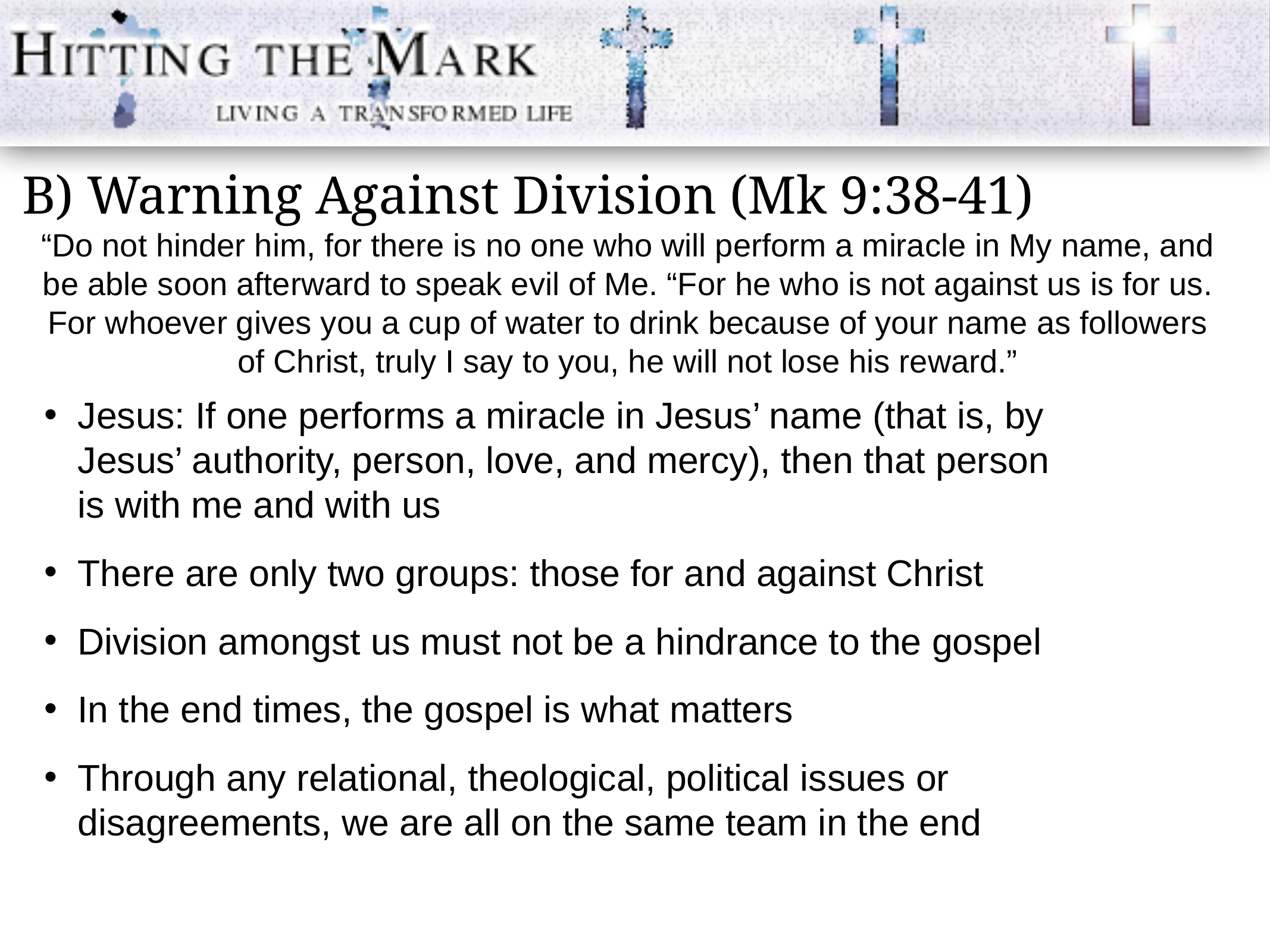

B) Warning Against Division (Mk 9:38-41)
“Do not hinder him, for there is no one who will perform a miracle in My name, and be able soon afterward to speak evil of Me. “For he who is not against us is for us. For whoever gives you a cup of water to drink because of your name as followers of Christ, truly I say to you, he will not lose his reward.”

Jesus: If one performs a miracle in Jesus’ name (that is, by Jesus’ authority, person, love, and mercy), then that person is with me and with us

There are only two groups: those for and against Christ

Division amongst us must not be a hindrance to the gospel

In the end times, the gospel is what matters

Through any relational, theological, political issues or disagreements, we are all on the same team in the end